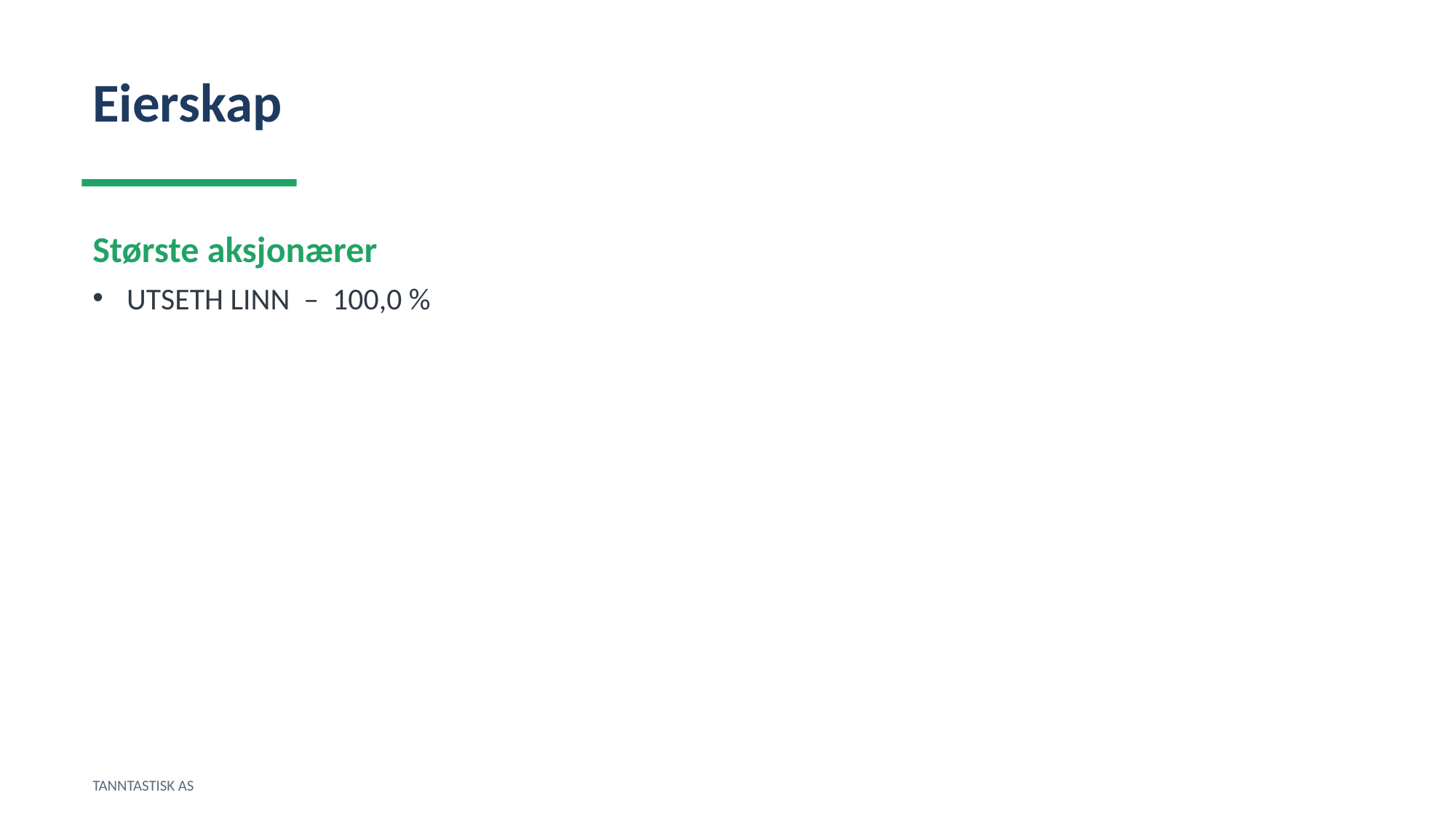

Eierskap

Største aksjonærer
UTSETH LINN  –  100,0 %
TANNTASTISK AS